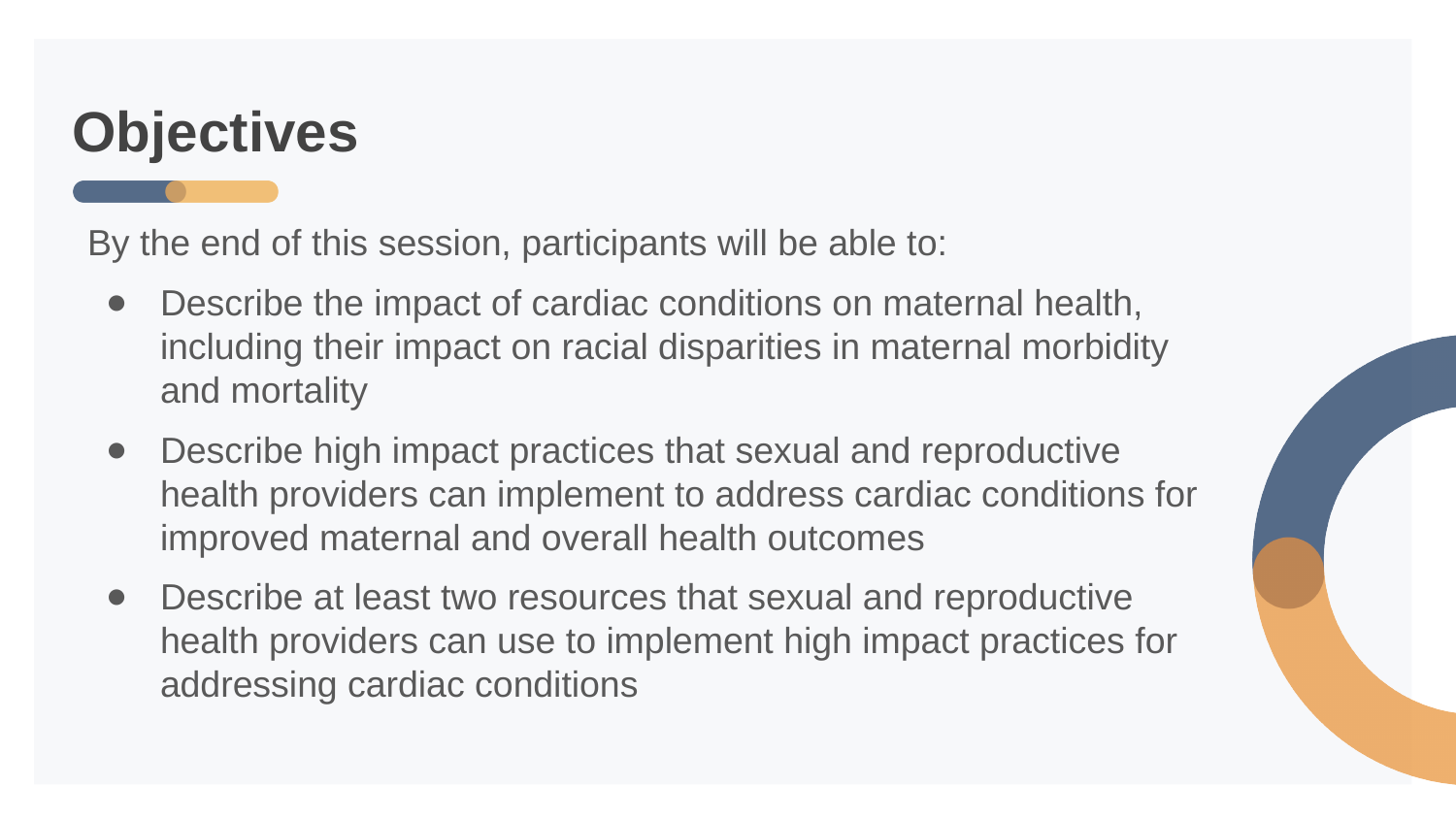

# Objectives
By the end of this session, participants will be able to:
Describe the impact of cardiac conditions on maternal health, including their impact on racial disparities in maternal morbidity and mortality
Describe high impact practices that sexual and reproductive health providers can implement to address cardiac conditions for improved maternal and overall health outcomes
Describe at least two resources that sexual and reproductive health providers can use to implement high impact practices for addressing cardiac conditions